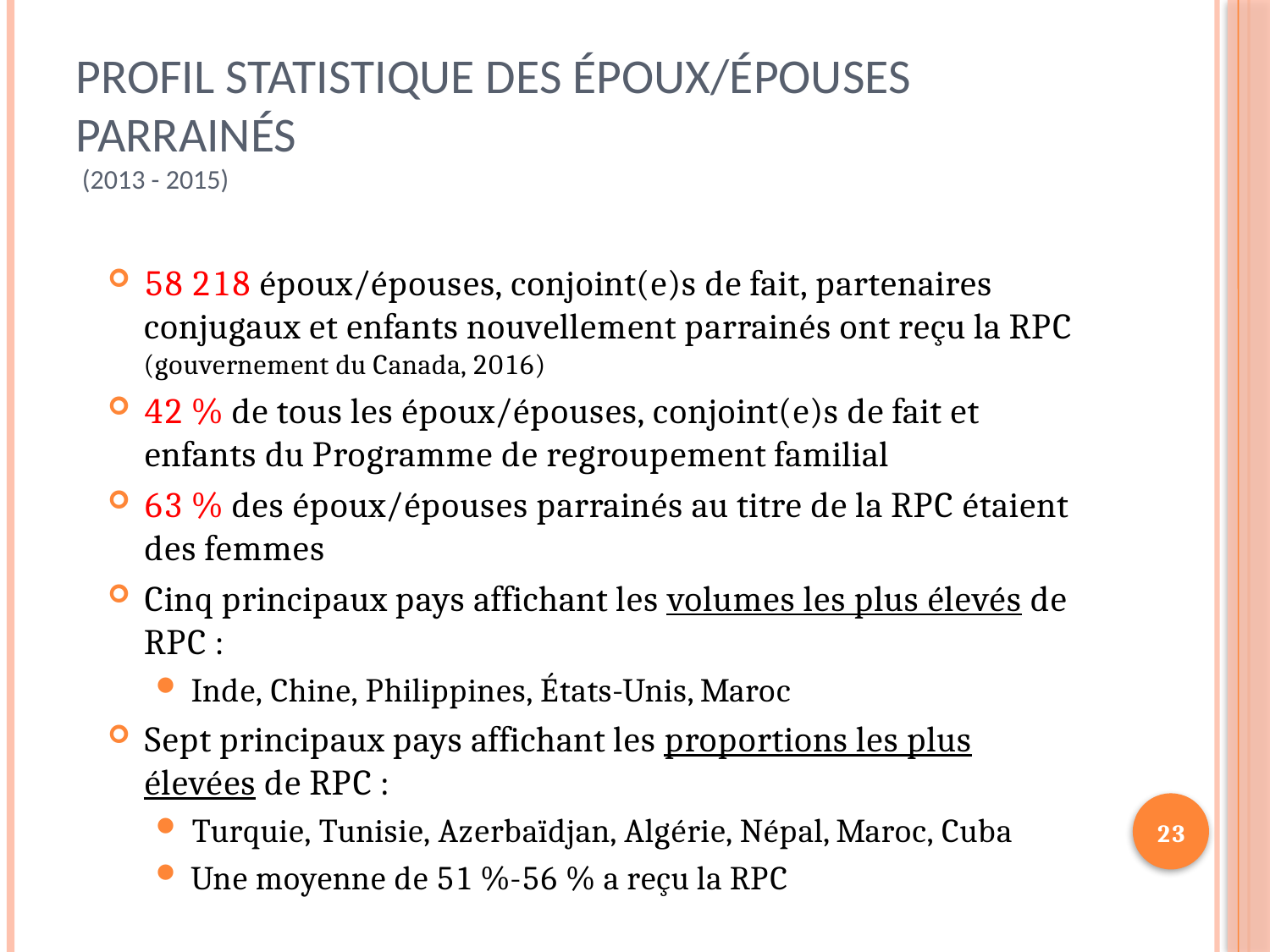

# Profil statistique des époux/épouses parrainés (2013 - 2015)
58 218 époux/épouses, conjoint(e)s de fait, partenaires conjugaux et enfants nouvellement parrainés ont reçu la RPC (gouvernement du Canada, 2016)
42 % de tous les époux/épouses, conjoint(e)s de fait et enfants du Programme de regroupement familial
63 % des époux/épouses parrainés au titre de la RPC étaient des femmes
Cinq principaux pays affichant les volumes les plus élevés de RPC :
Inde, Chine, Philippines, États-Unis, Maroc
Sept principaux pays affichant les proportions les plus élevées de RPC :
Turquie, Tunisie, Azerbaïdjan, Algérie, Népal, Maroc, Cuba
Une moyenne de 51 %-56 % a reçu la RPC

23